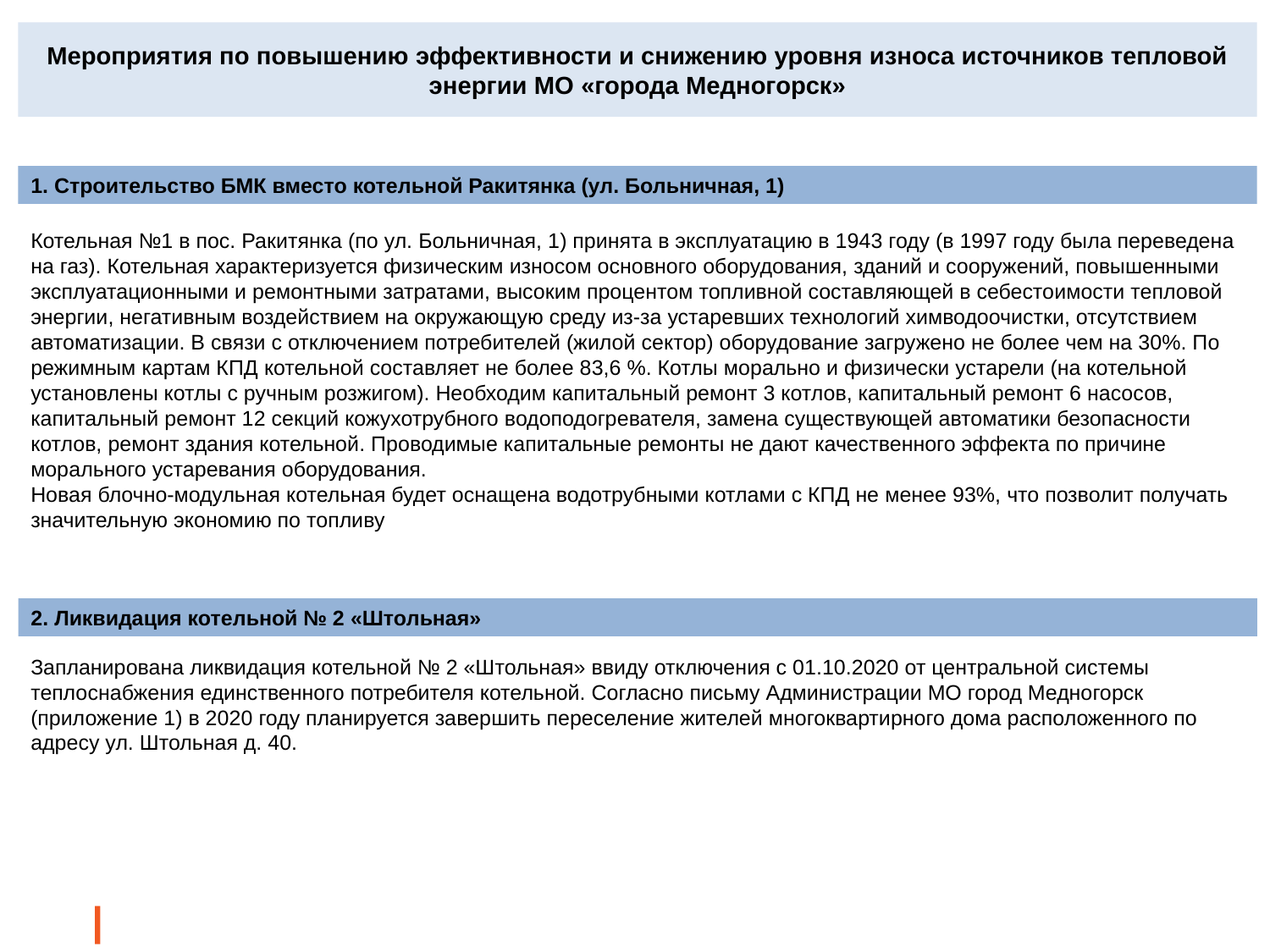

Мероприятия по повышению эффективности и снижению уровня износа источников тепловой энергии МО «города Медногорск»
1. Строительство БМК вместо котельной Ракитянка (ул. Больничная, 1)
Котельная №1 в пос. Ракитянка (по ул. Больничная, 1) принята в эксплуатацию в 1943 году (в 1997 году была переведена на газ). Котельная характеризуется физическим износом основного оборудования, зданий и сооружений, повышенными эксплуатационными и ремонтными затратами, высоким процентом топливной составляющей в себестоимости тепловой энергии, негативным воздействием на окружающую среду из-за устаревших технологий химводоочистки, отсутствием автоматизации. В связи с отключением потребителей (жилой сектор) оборудование загружено не более чем на 30%. По режимным картам КПД котельной составляет не более 83,6 %. Котлы морально и физически устарели (на котельной установлены котлы с ручным розжигом). Необходим капитальный ремонт 3 котлов, капитальный ремонт 6 насосов, капитальный ремонт 12 секций кожухотрубного водоподогревателя, замена существующей автоматики безопасности котлов, ремонт здания котельной. Проводимые капитальные ремонты не дают качественного эффекта по причине морального устаревания оборудования.
Новая блочно-модульная котельная будет оснащена водотрубными котлами с КПД не менее 93%, что позволит получать значительную экономию по топливу
0,6
0,9
4,2
2,9
2. Ликвидация котельной № 2 «Штольная»
Запланирована ликвидация котельной № 2 «Штольная» ввиду отключения с 01.10.2020 от центральной системы теплоснабжения единственного потребителя котельной. Согласно письму Администрации МО город Медногорск (приложение 1) в 2020 году планируется завершить переселение жителей многоквартирного дома расположенного по адресу ул. Штольная д. 40.